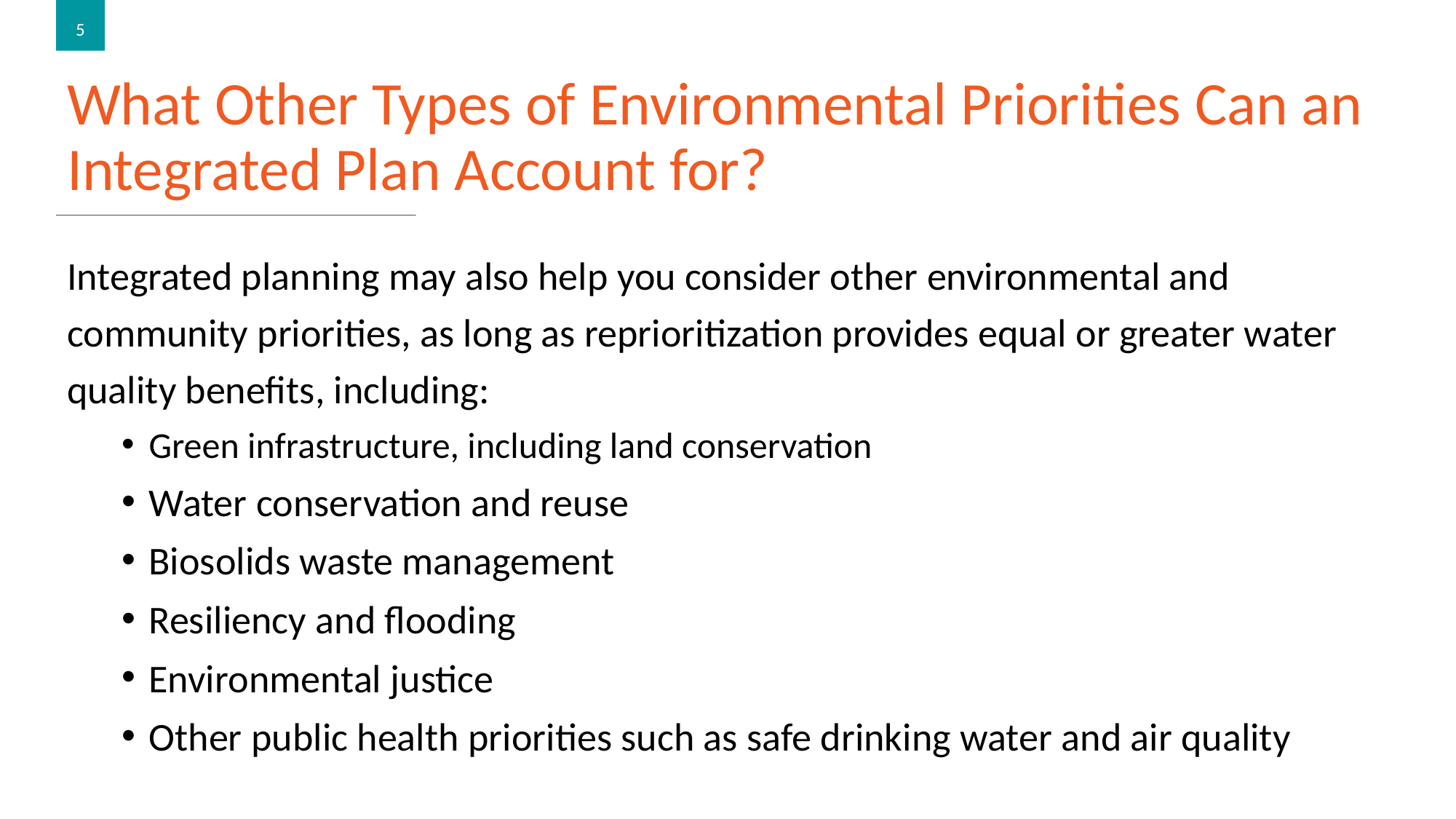

5
# What Other Types of Environmental Priorities Can an Integrated Plan Account for?
Integrated planning may also help you consider other environmental and community priorities, as long as reprioritization provides equal or greater water quality benefits, including:
Green infrastructure, including land conservation
Water conservation and reuse
Biosolids waste management
Resiliency and flooding
Environmental justice
Other public health priorities such as safe drinking water and air quality